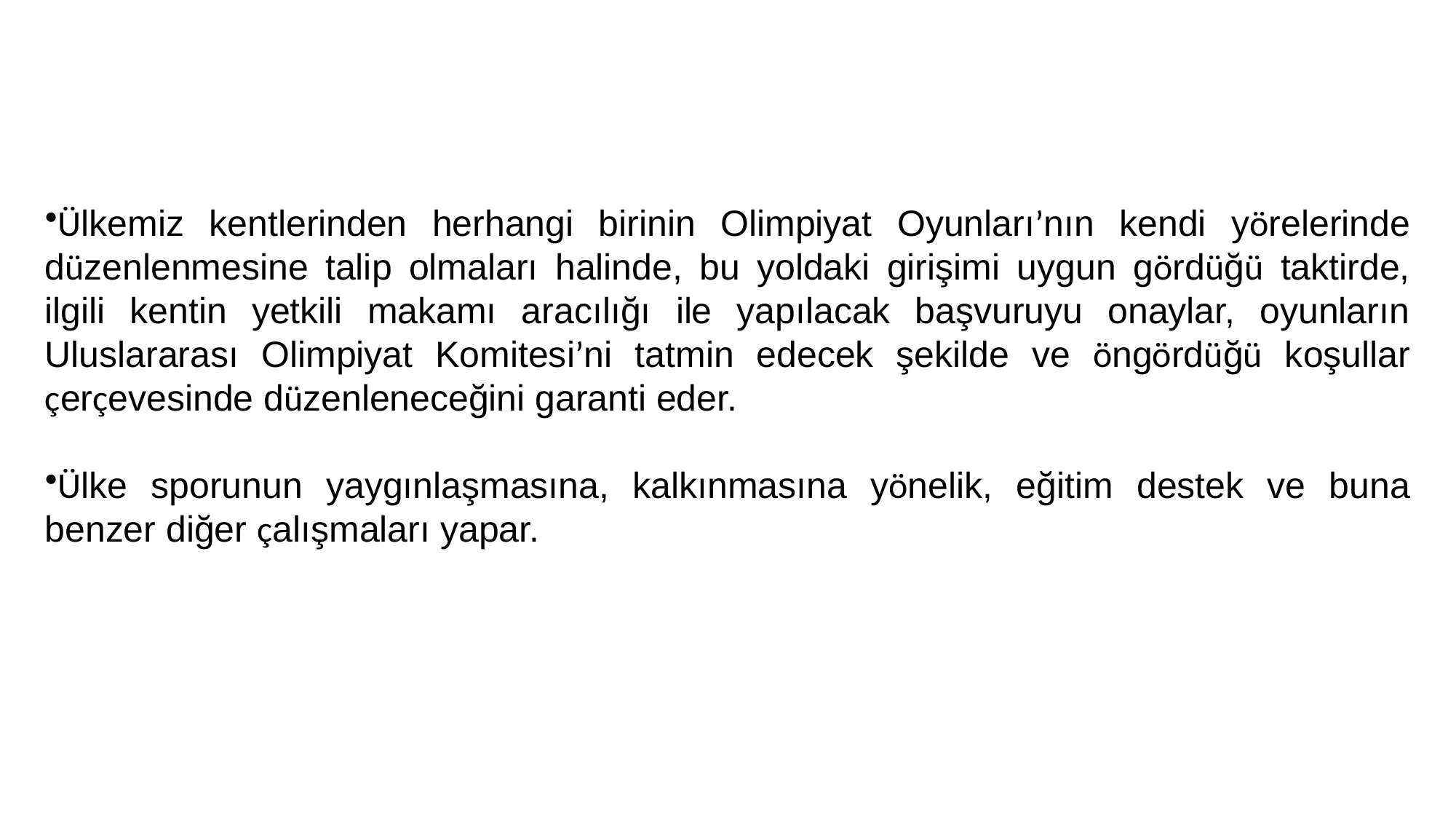

Ülkemiz kentlerinden herhangi birinin Olimpiyat Oyunları’nın kendi yörelerinde düzenlenmesine talip olmaları halinde, bu yoldaki girişimi uygun gördüğü taktirde, ilgili kentin yetkili makamı aracılığı ile yapılacak başvuruyu onaylar, oyunların Uluslararası Olimpiyat Komitesi’ni tatmin edecek şekilde ve öngördüğü koşullar çerçevesinde düzenleneceğini garanti eder.

Ülke sporunun yaygınlaşmasına, kalkınmasına yönelik, eğitim destek ve buna benzer diğer çalışmaları yapar.